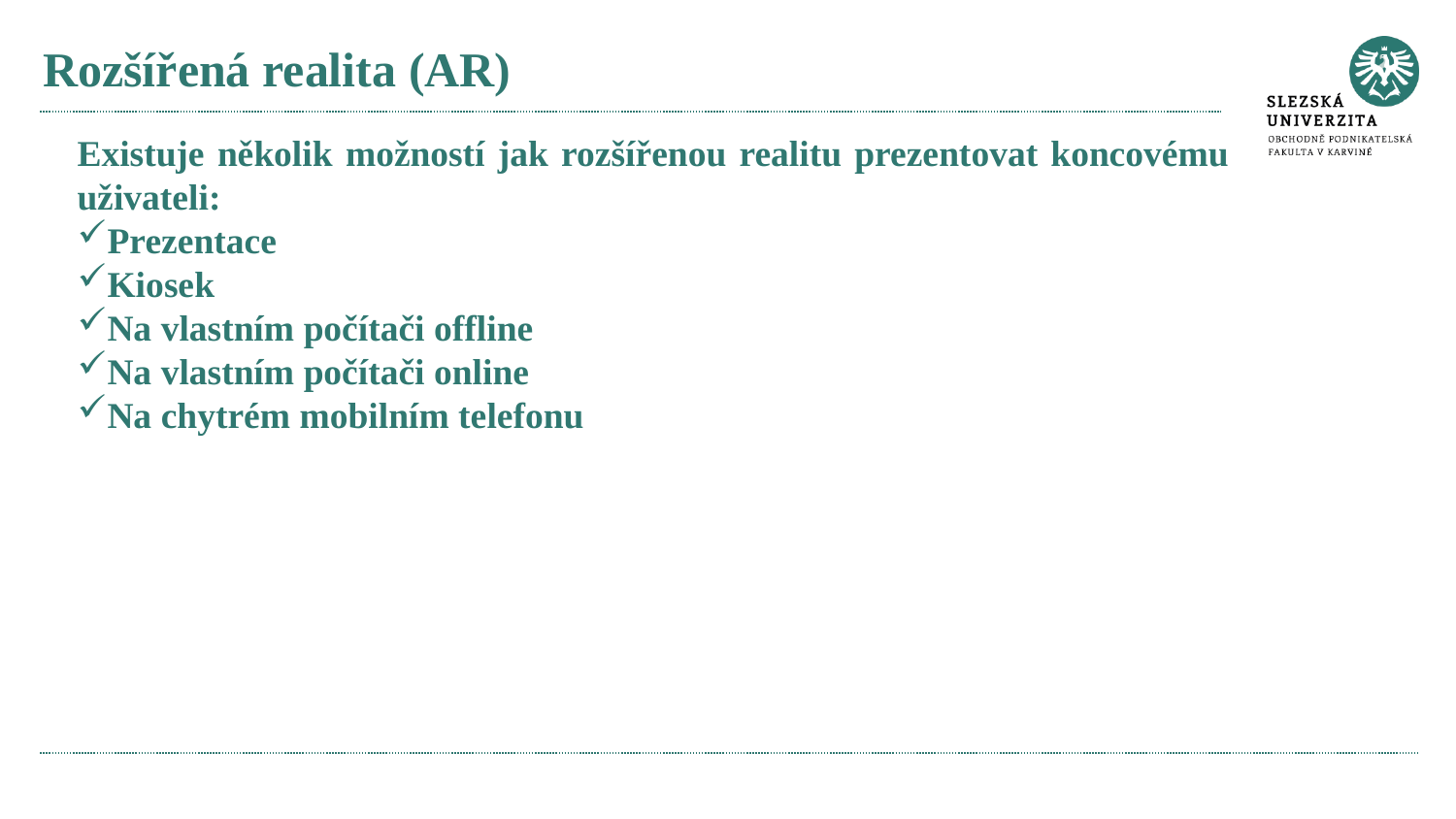

# Rozšířená realita (AR)
Existuje několik možností jak rozšířenou realitu prezentovat koncovému uživateli:
Prezentace
Kiosek
Na vlastním počítači offline
Na vlastním počítači online
Na chytrém mobilním telefonu